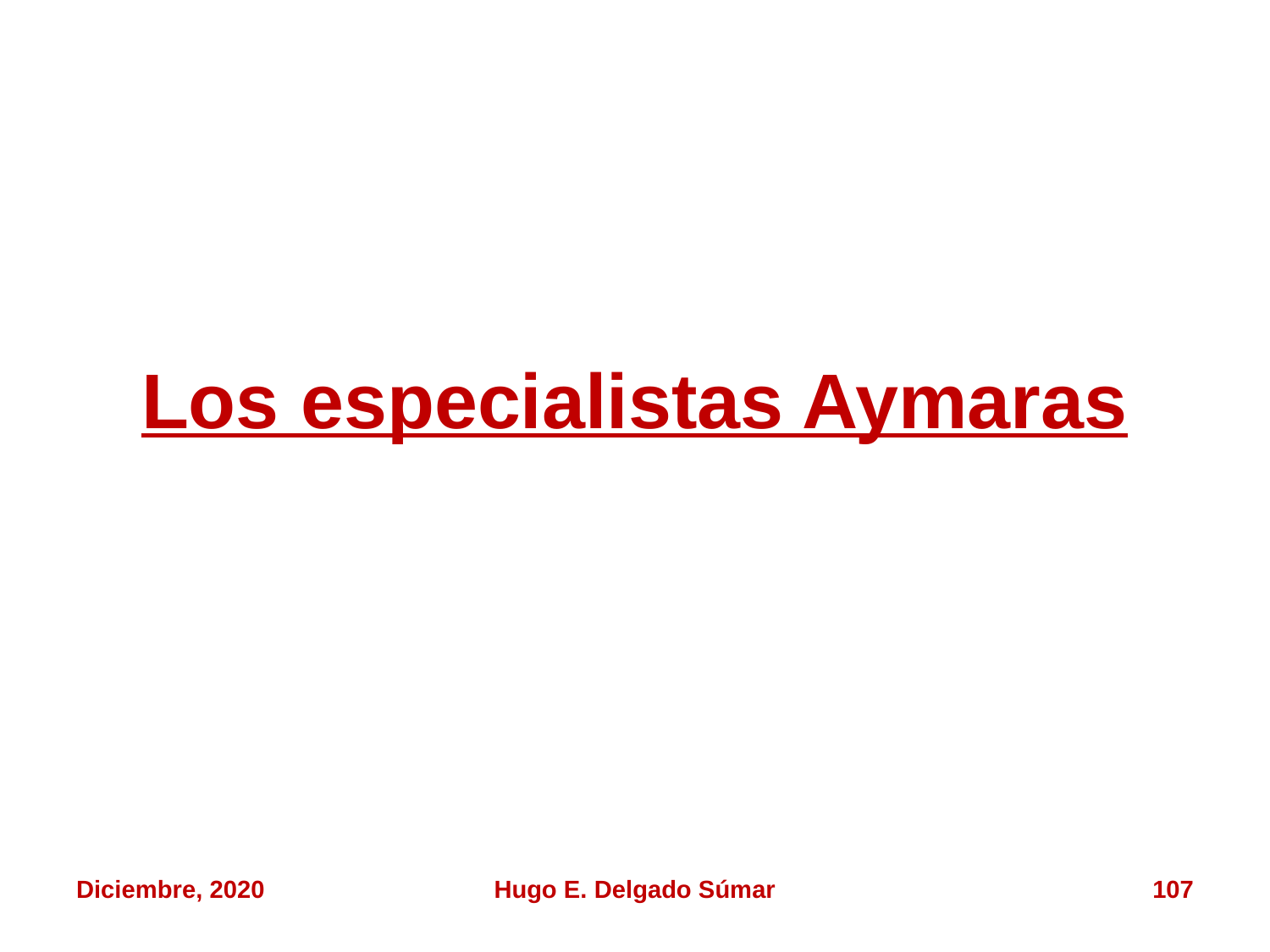

Los especialistas Aymaras
Diciembre, 2020
Hugo E. Delgado Súmar
107